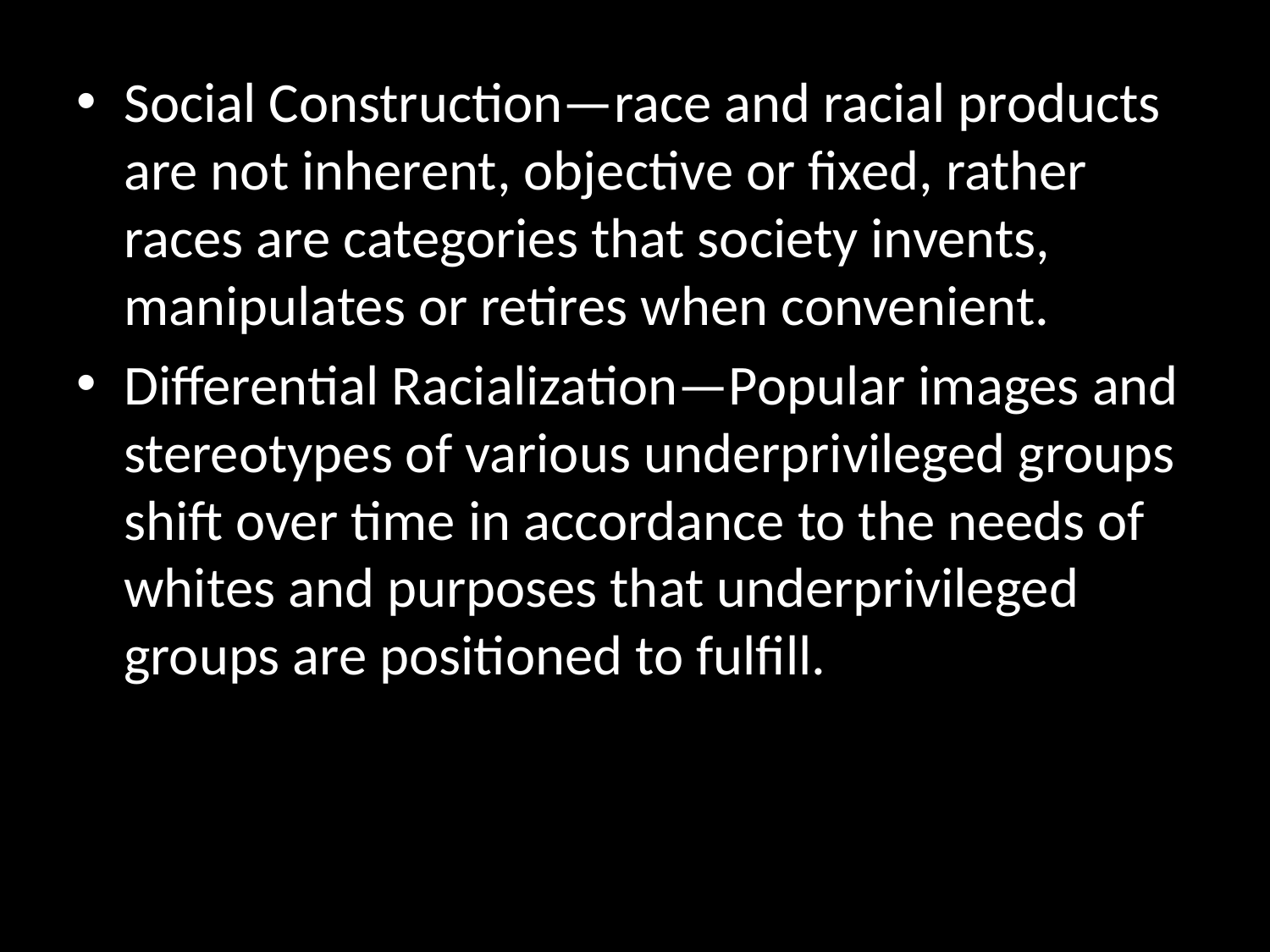

Social Construction—race and racial products are not inherent, objective or fixed, rather races are categories that society invents, manipulates or retires when convenient.
Differential Racialization—Popular images and stereotypes of various underprivileged groups shift over time in accordance to the needs of whites and purposes that underprivileged groups are positioned to fulfill.